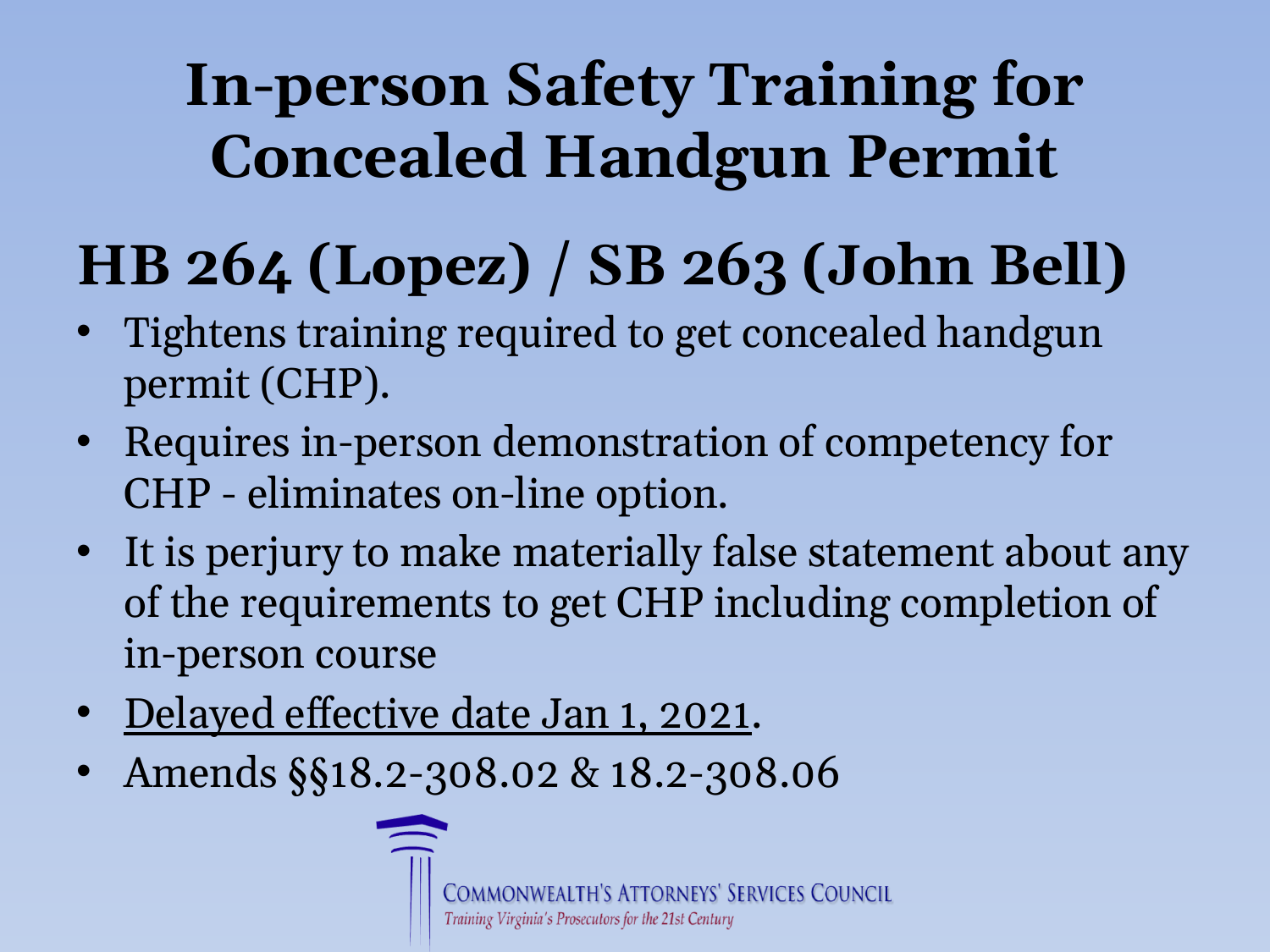

# In-person Safety Training for Concealed Handgun Permit
HB 264 (Lopez) / SB 263 (John Bell)
Tightens training required to get concealed handgun permit (CHP).
Requires in-person demonstration of competency for CHP - eliminates on-line option.
It is perjury to make materially false statement about any of the requirements to get CHP including completion of in-person course
Delayed effective date Jan 1, 2021.
Amends §§18.2-308.02 & 18.2-308.06